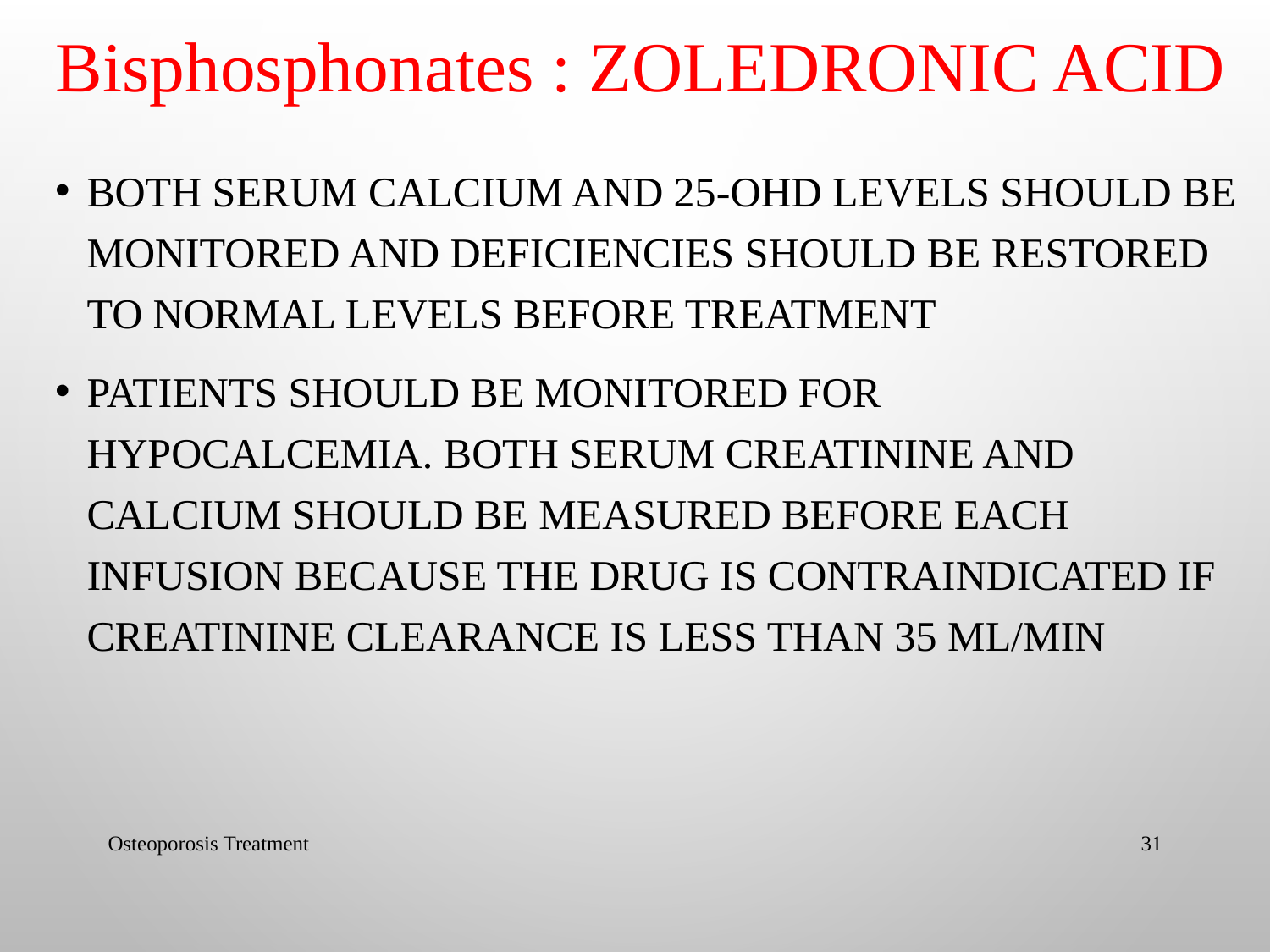

# Bisphosphonates : Zoledronic acid
both serum calcium and 25-OHD levels should be monitored and deficiencies should be restored to normal levels before treatment
patients should be monitored for hypocalcemia. Both serum creatinine and calcium should be measured before each infusion because the drug is contraindicated if creatinine clearance is less than 35 mL/min
Osteoporosis Treatment
31